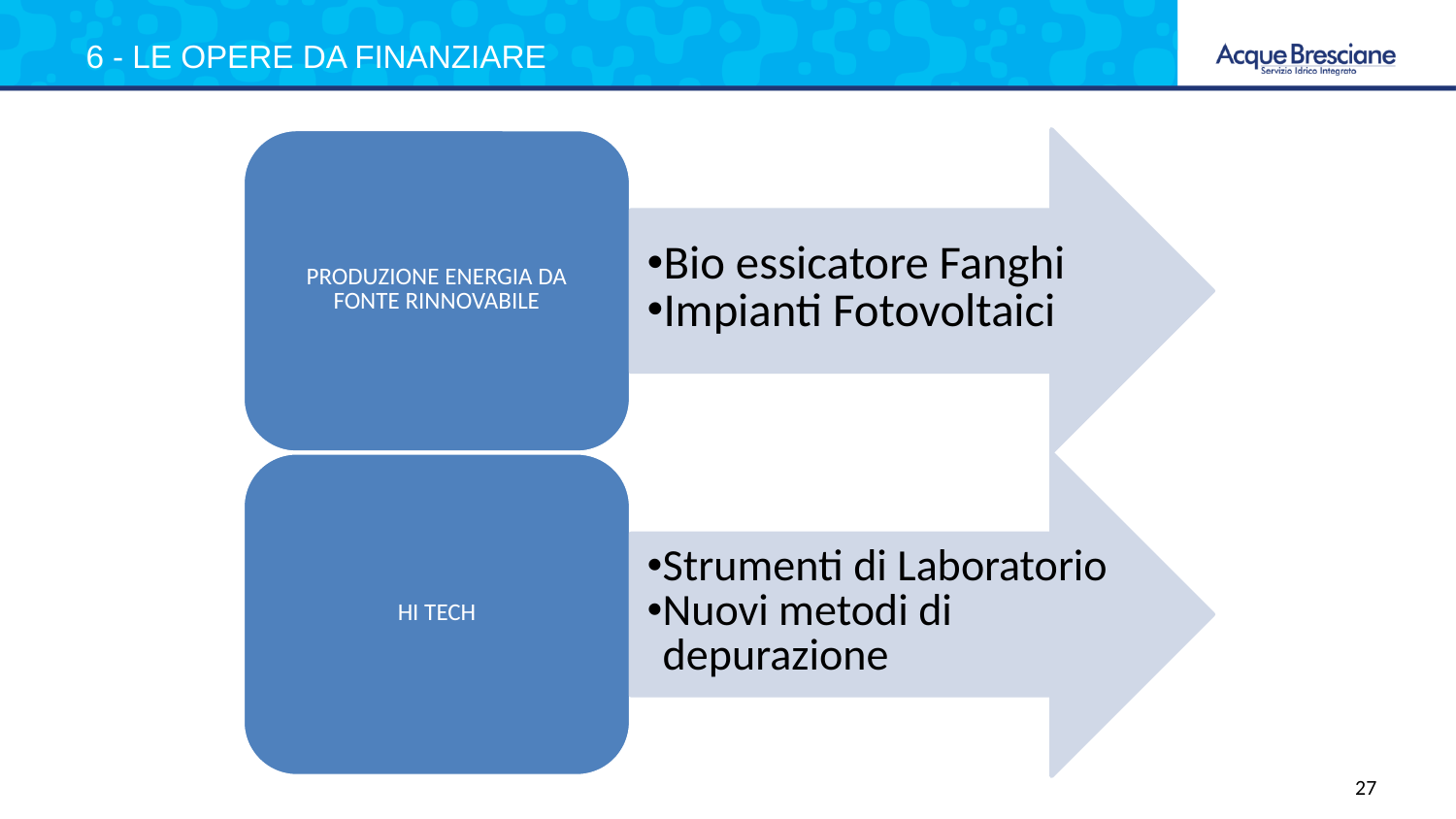

6 - LE OPERE DA FINANZIARE
PRODUZIONE ENERGIA DA FONTE RINNOVABILE
Bio essicatore Fanghi
Impianti Fotovoltaici
HI TECH
Strumenti di Laboratorio
Nuovi metodi di depurazione